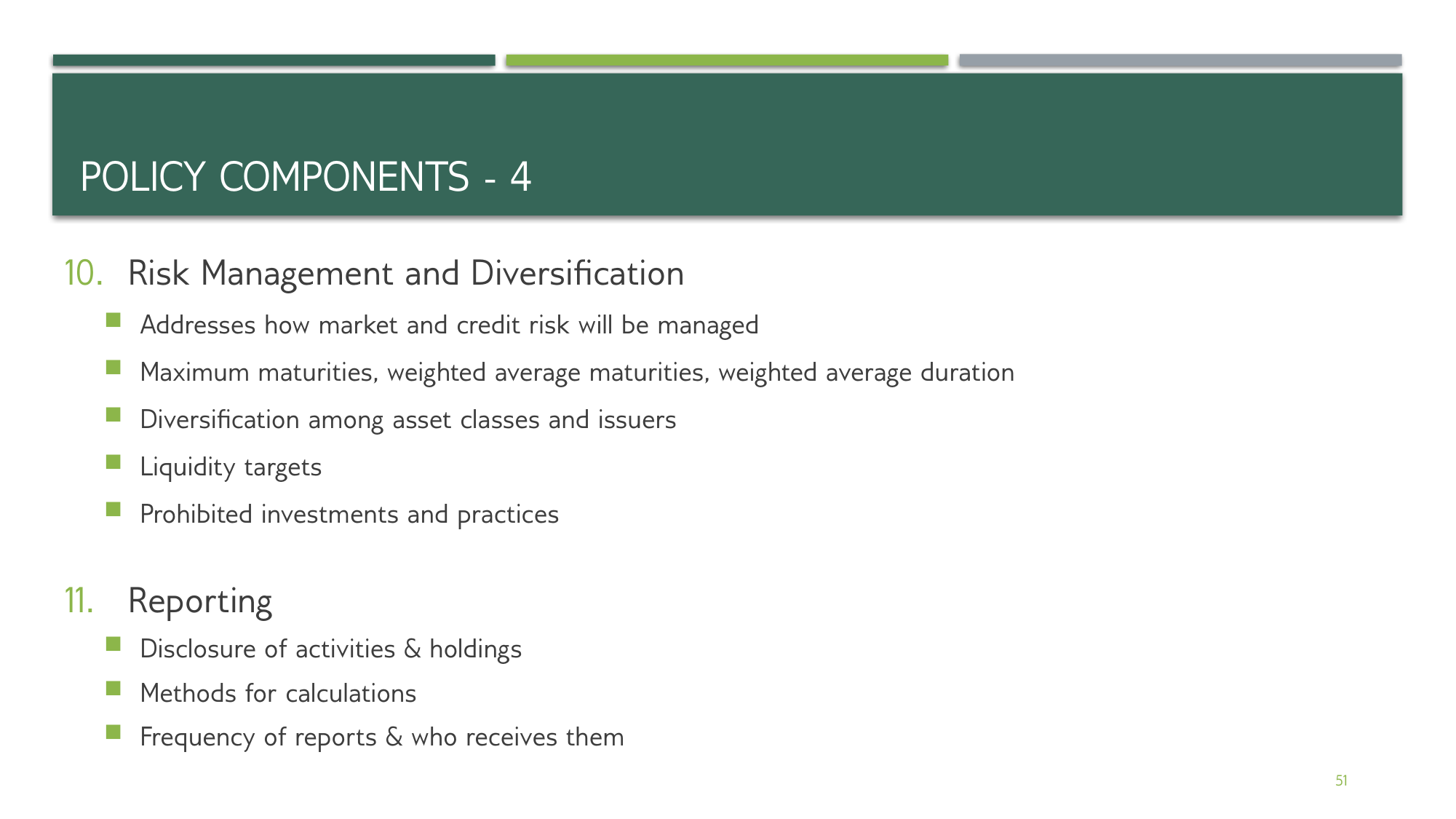

# Policy Components - 4
Risk Management and Diversification
Addresses how market and credit risk will be managed
Maximum maturities, weighted average maturities, weighted average duration
Diversification among asset classes and issuers
Liquidity targets
Prohibited investments and practices

Reporting
Disclosure of activities & holdings
Methods for calculations
Frequency of reports & who receives them
51